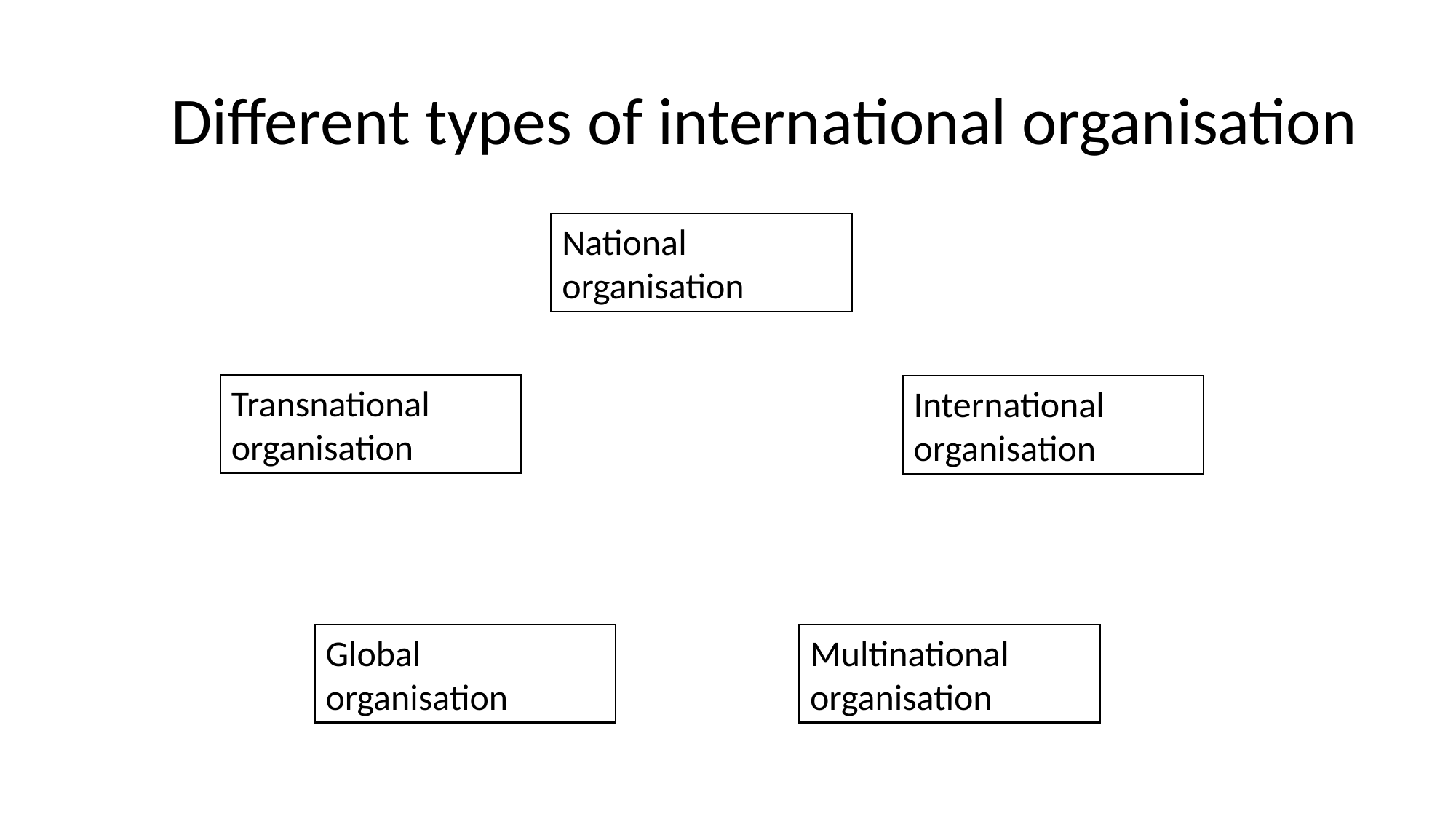

# Different types of international organisation
National organisation
Transnational
organisation
International organisation
Multinational organisation
Global
organisation